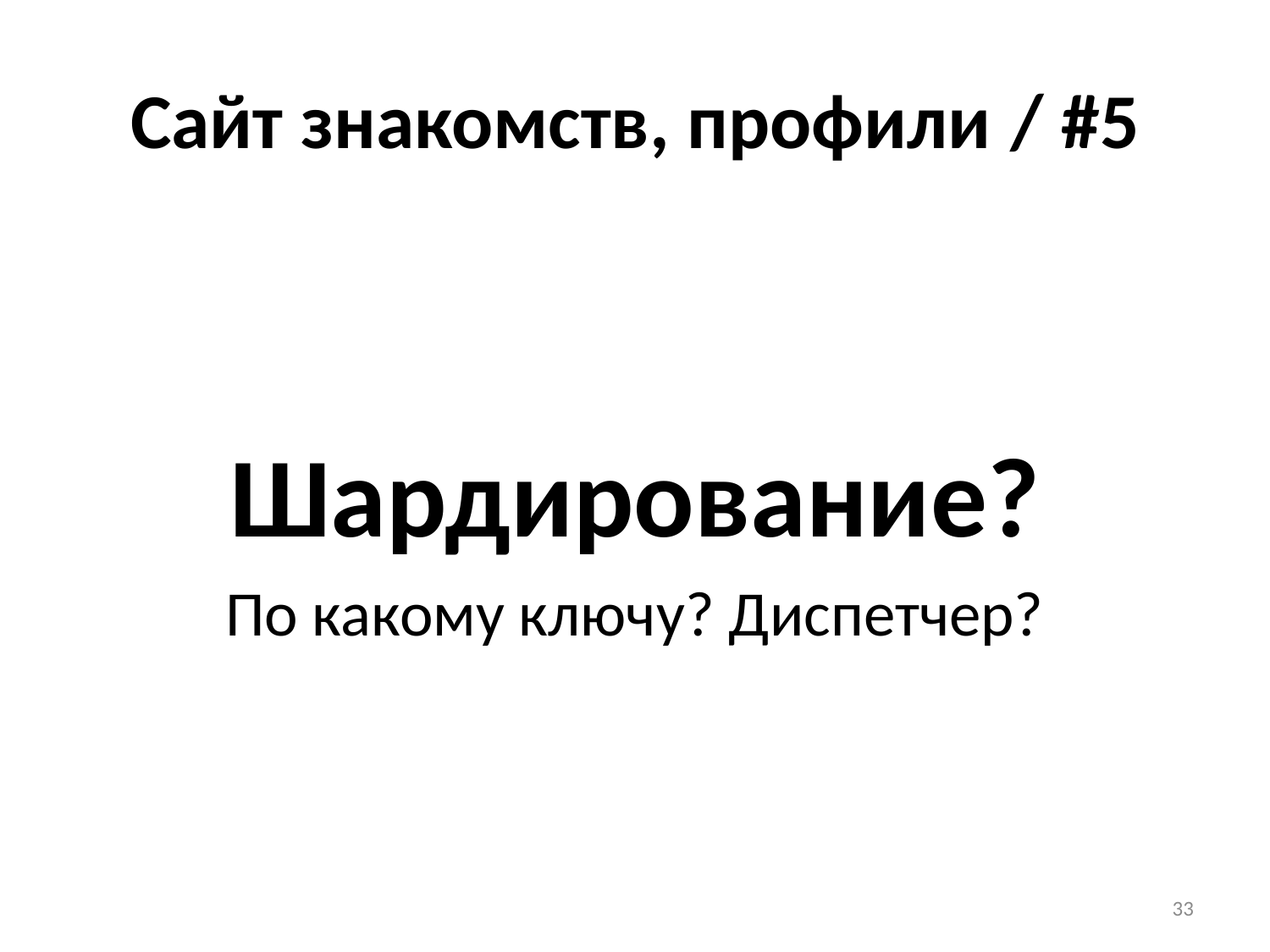

# Сайт знакомств, профили / #5
Шардирование?
По какому ключу? Диспетчер?
33